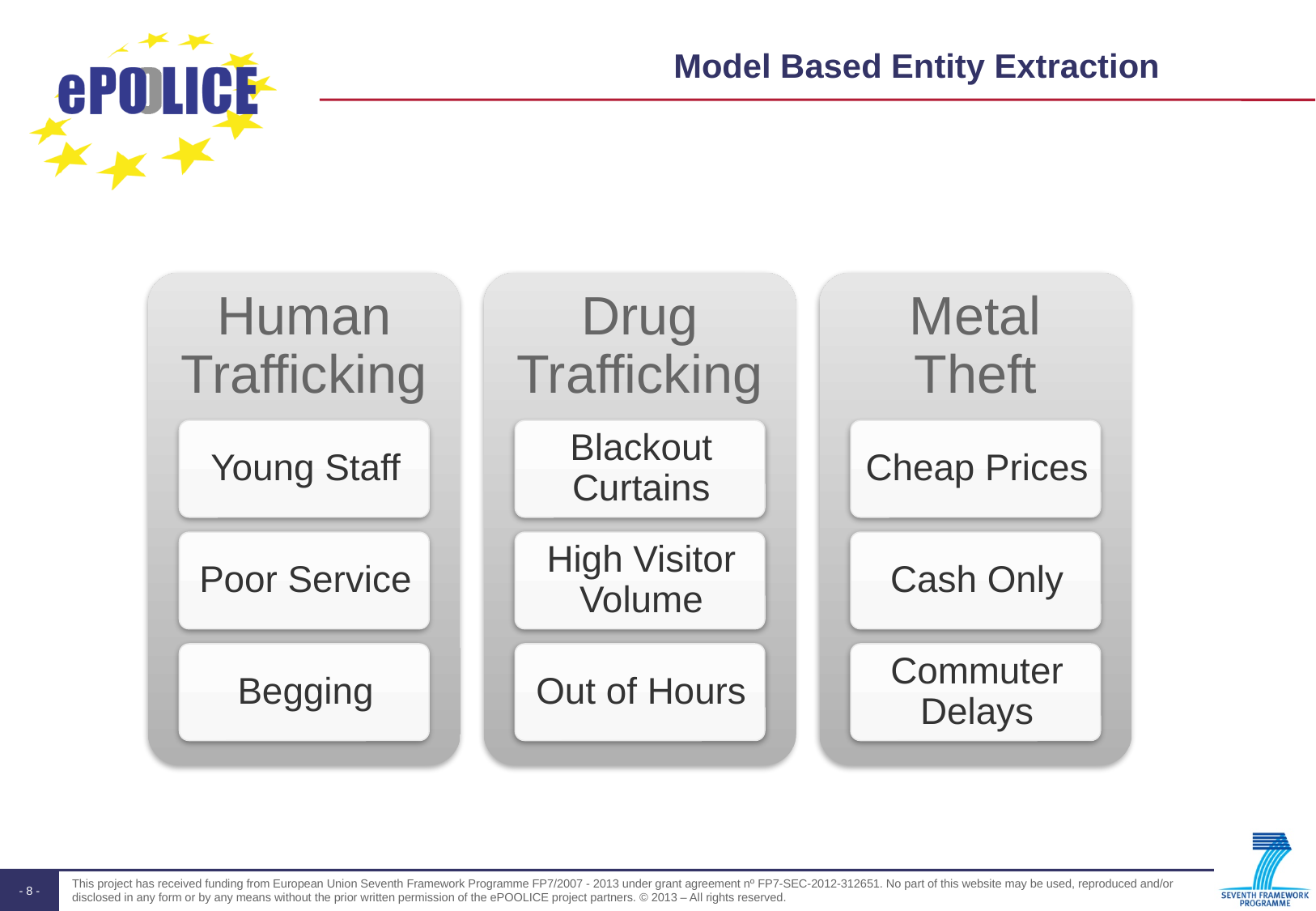

# Model Based Entity Extraction
Human Trafficking
Young Staff
Poor Service
Begging
Drug Trafficking
Blackout Curtains
High Visitor Volume
Out of Hours
Metal Theft
Cheap Prices
Cash Only
Commuter Delays